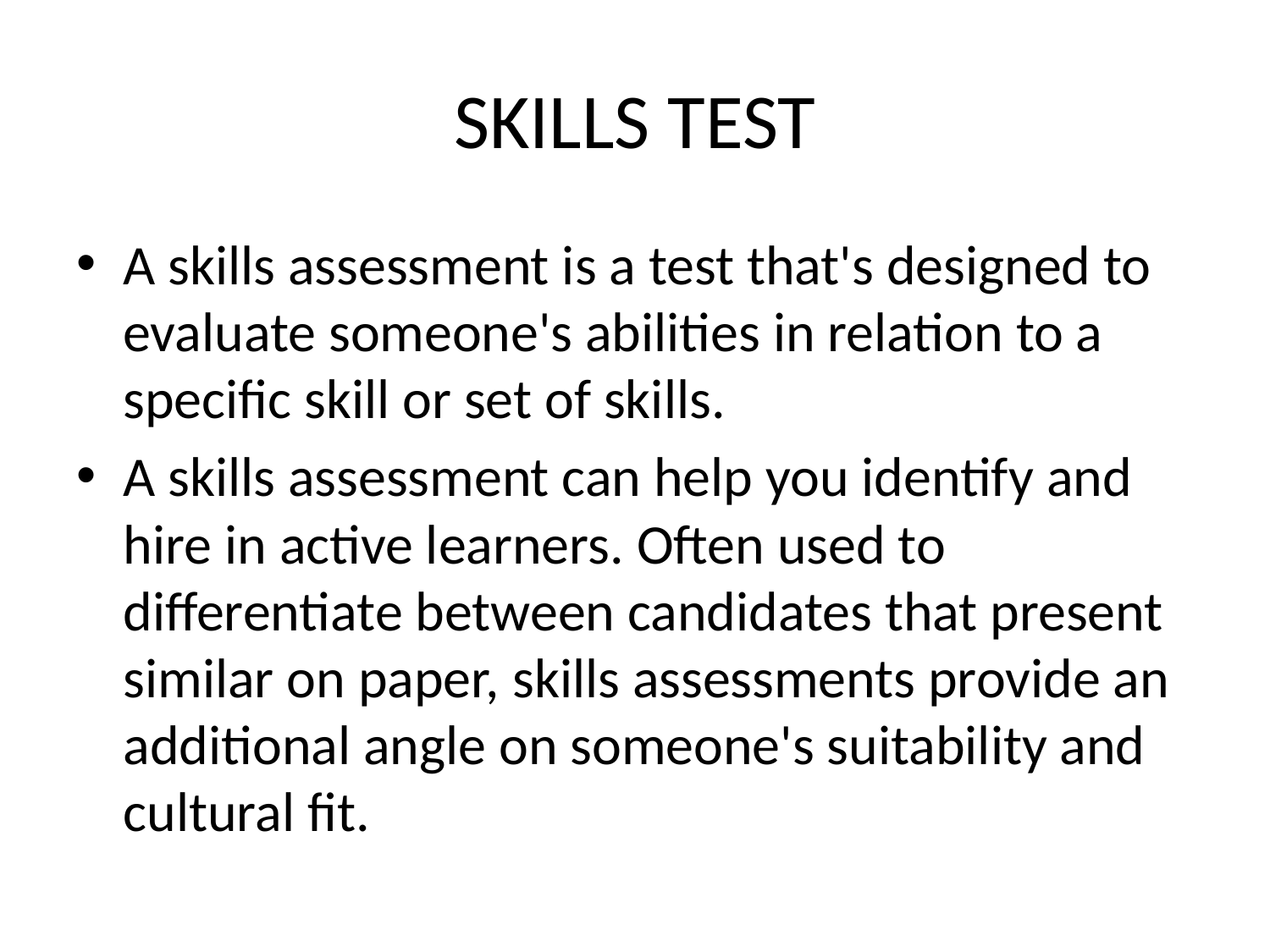

# SKILLS TEST
A skills assessment is a test that's designed to evaluate someone's abilities in relation to a specific skill or set of skills.
A skills assessment can help you identify and hire in active learners. Often used to differentiate between candidates that present similar on paper, skills assessments provide an additional angle on someone's suitability and cultural fit.